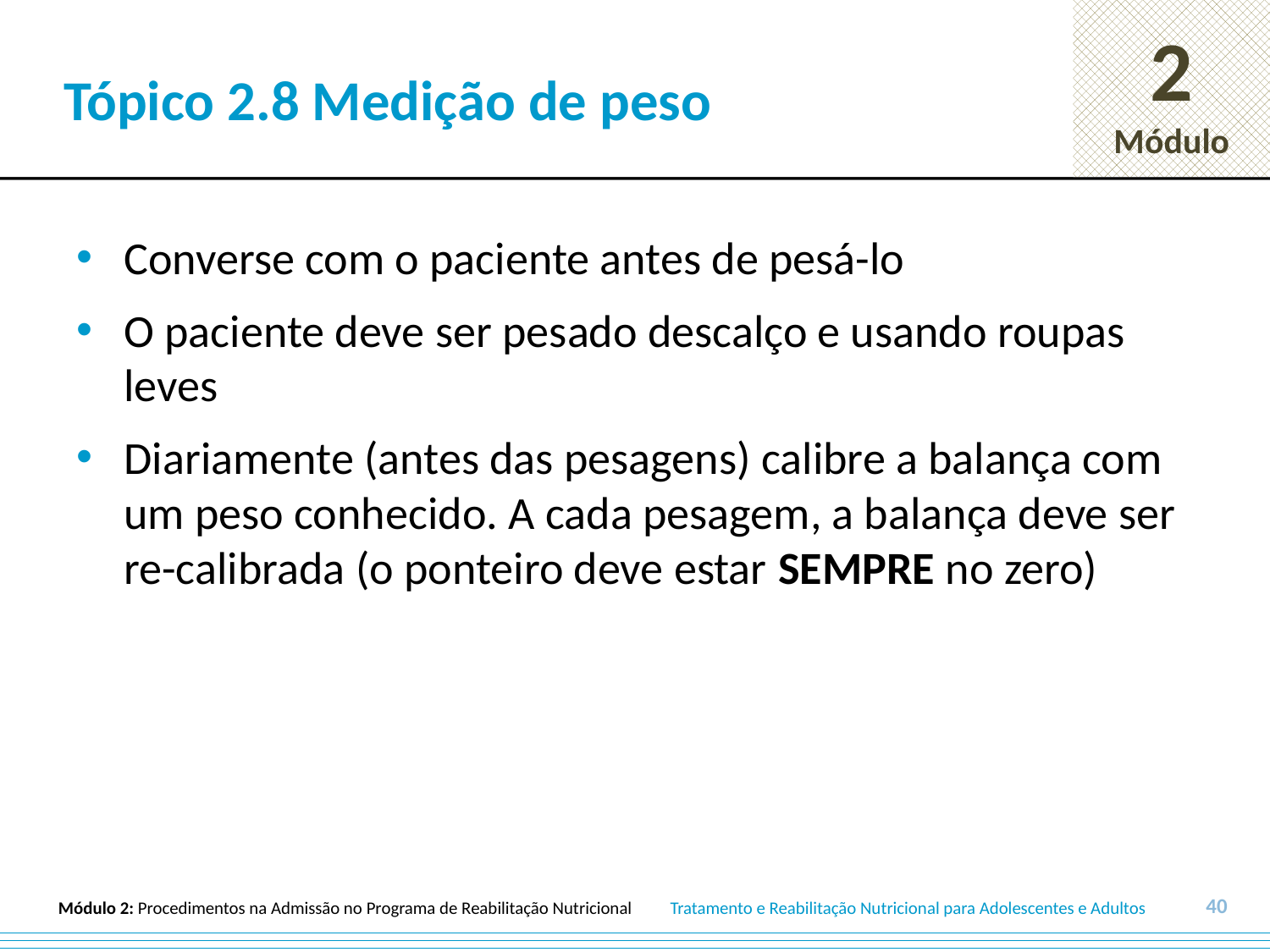

# Tópico 2.8 Medição de peso
Converse com o paciente antes de pesá-lo
O paciente deve ser pesado descalço e usando roupas leves
Diariamente (antes das pesagens) calibre a balança com um peso conhecido. A cada pesagem, a balança deve ser re-calibrada (o ponteiro deve estar SEMPRE no zero)

40